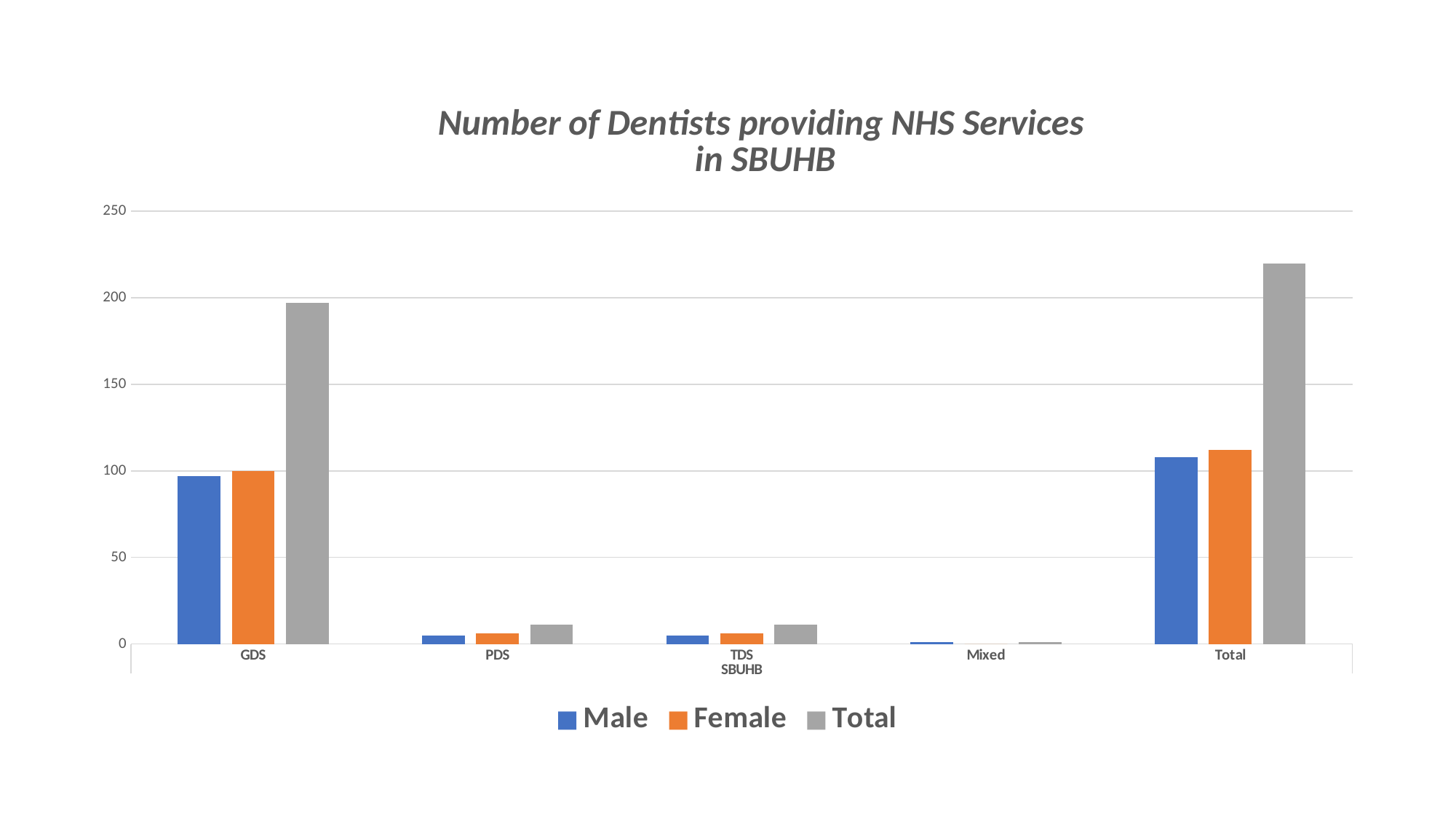

### Chart: Number of Dentists providing NHS Services
 in SBUHB

| Category | Male | Female | Total |
|---|---|---|---|
| GDS | 97.0 | 100.0 | 197.0 |
| PDS | 5.0 | 6.0 | 11.0 |
| TDS | 5.0 | 6.0 | 11.0 |
| Mixed | 1.0 | 0.0 | 1.0 |
| Total | 108.0 | 112.0 | 220.0 |